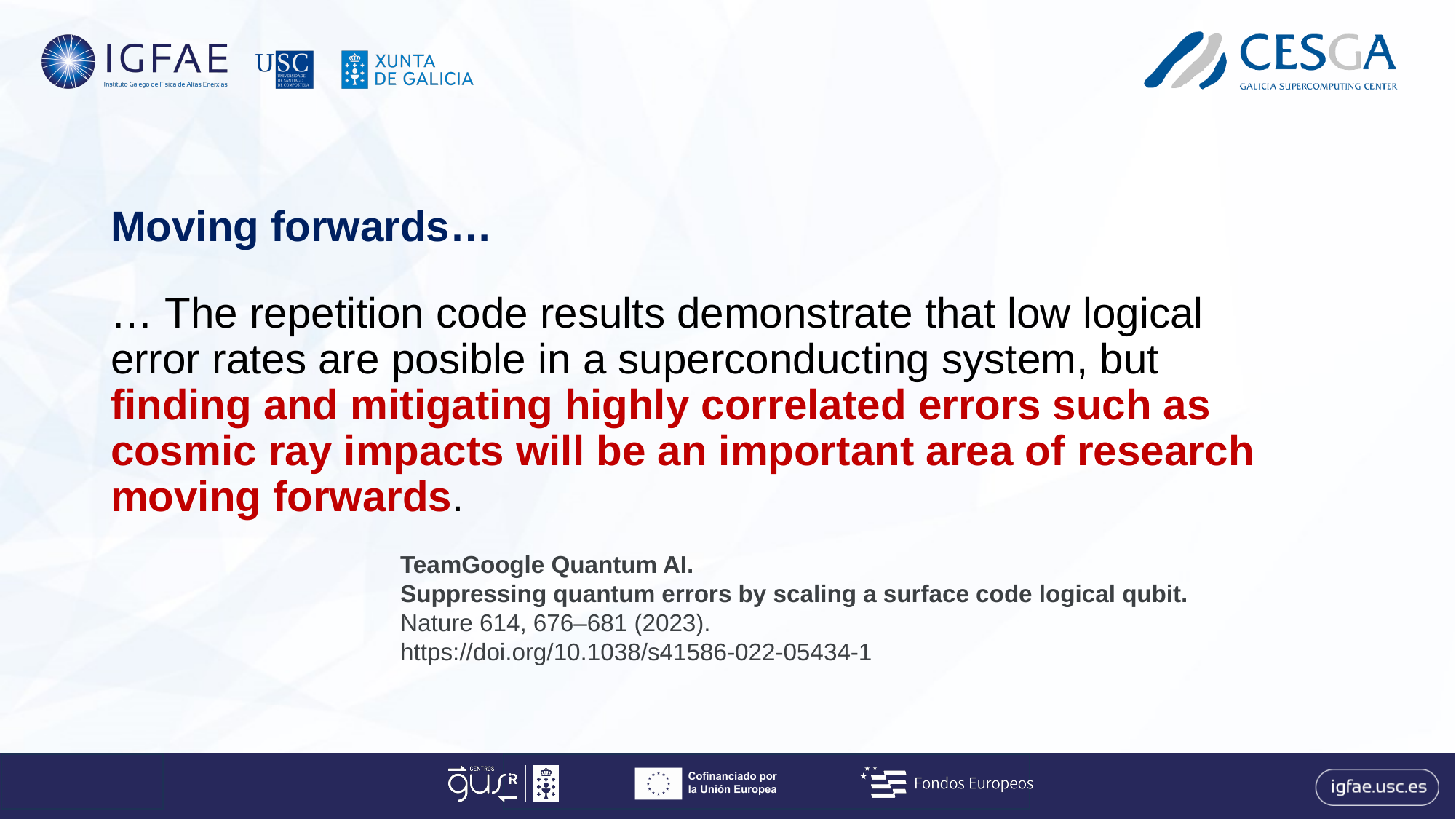

# Moving forwards…
… The repetition code results demonstrate that low logical error rates are posible in a superconducting system, but finding and mitigating highly correlated errors such as cosmic ray impacts will be an important area of research moving forwards.
TeamGoogle Quantum AI.
Suppressing quantum errors by scaling a surface code logical qubit.
Nature 614, 676–681 (2023).
https://doi.org/10.1038/s41586-022-05434-1